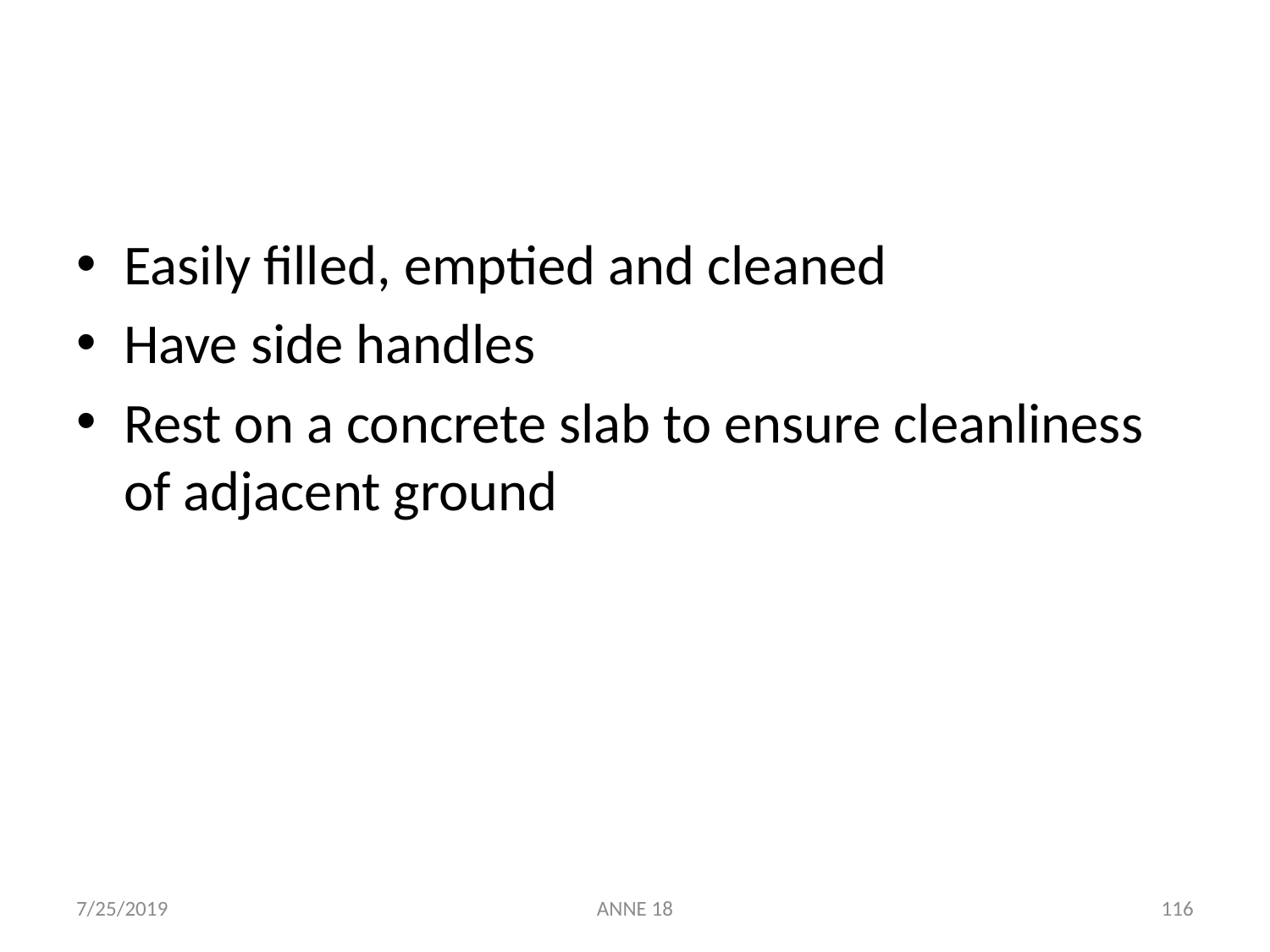

#
Easily filled, emptied and cleaned
Have side handles
Rest on a concrete slab to ensure cleanliness of adjacent ground

7/25/2019
ANNE 18
116